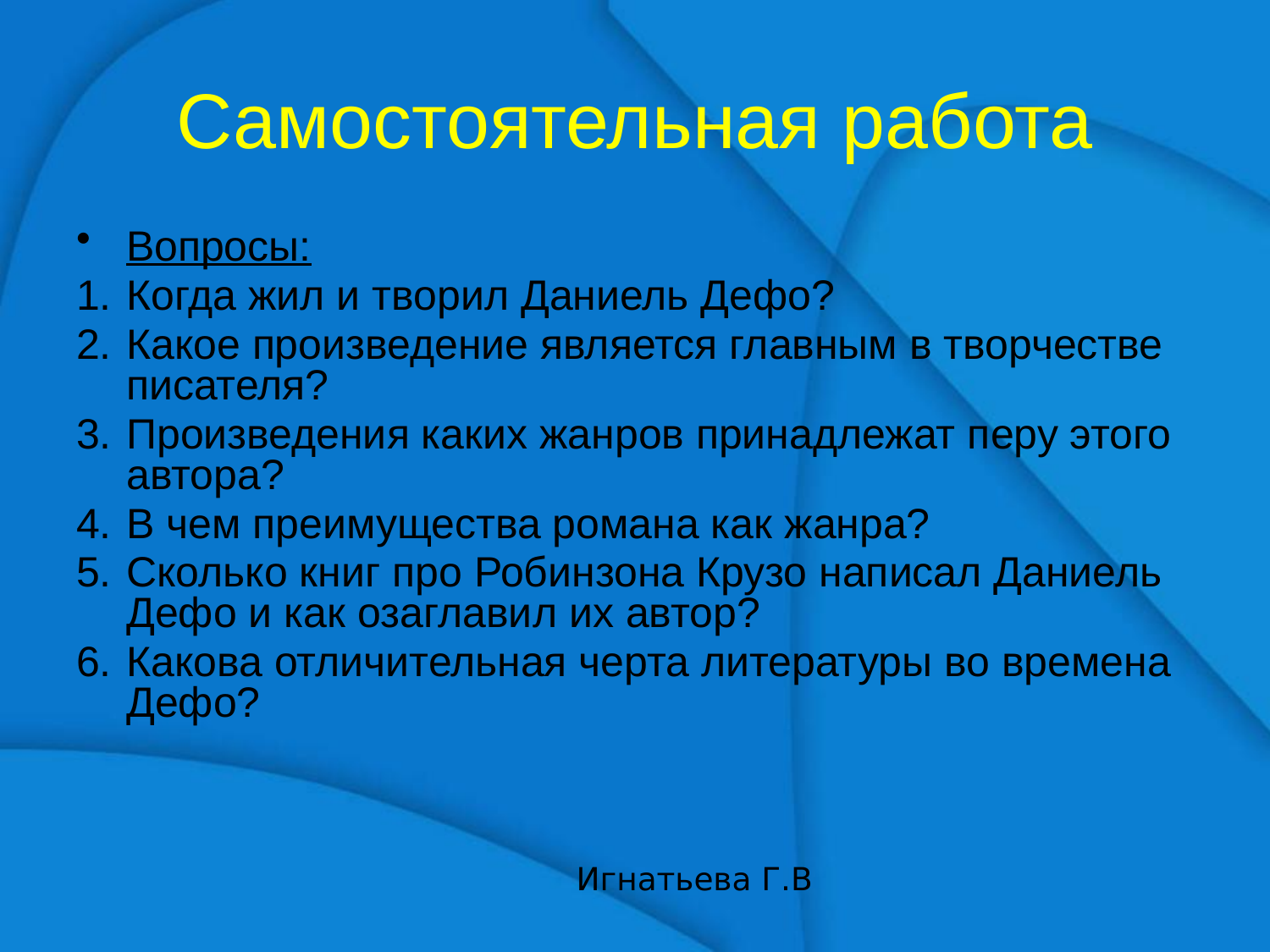

Самостоятельная работа
Вопросы:
Когда жил и творил Даниель Дефо?
Какое произведение является главным в творчестве писателя?
Произведения каких жанров принадлежат перу этого автора?
В чем преимущества романа как жанра?
Сколько книг про Робинзона Крузо написал Даниель Дефо и как озаглавил их автор?
Какова отличительная черта литературы во времена Дефо?
Игнатьева Г.В